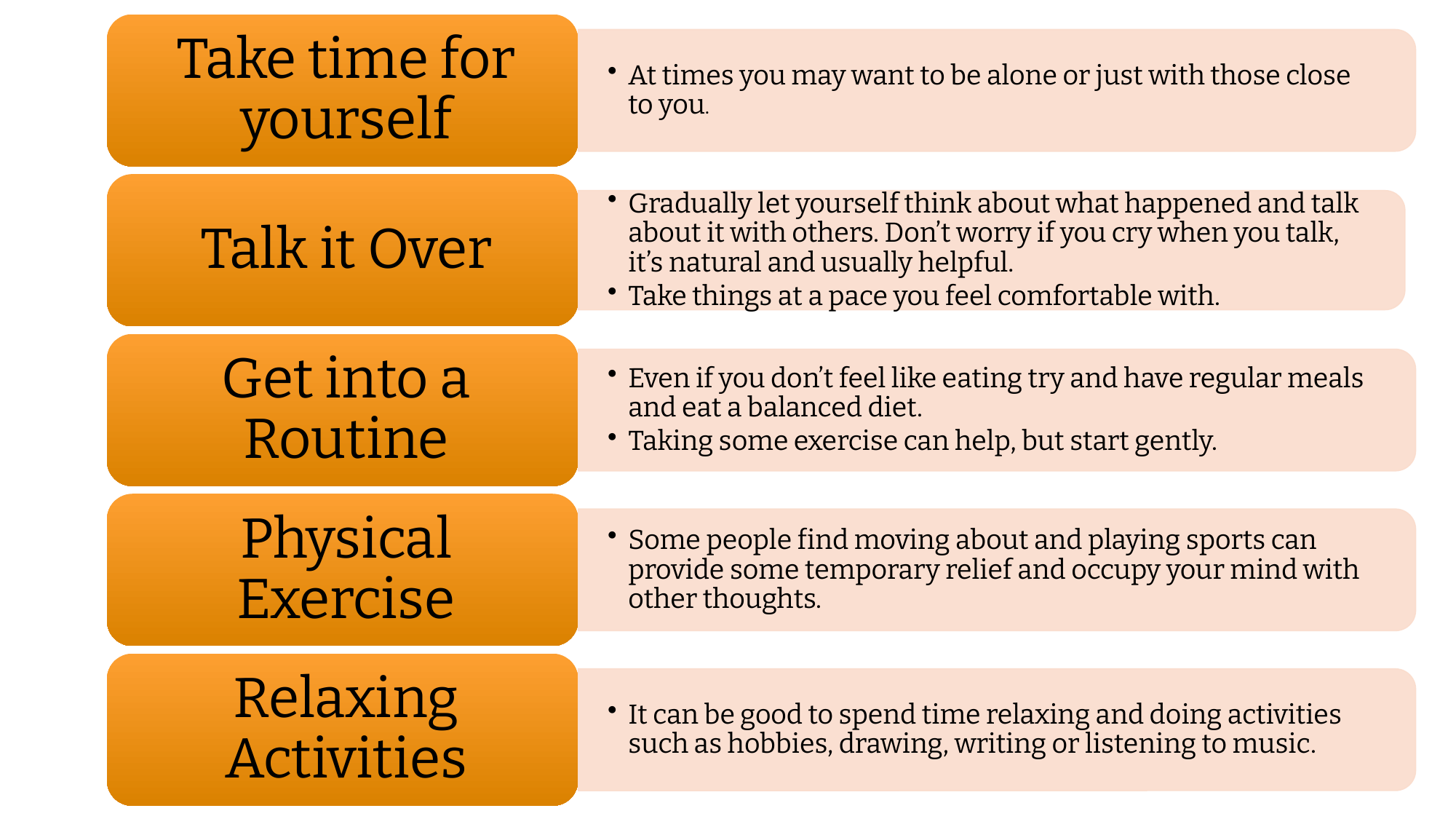

At times you may want to be alone or just with those close to you.
Take time for yourself
Gradually let yourself think about what happened and talk about it with others. Don’t worry if you cry when you talk, it’s natural and usually helpful.
Take things at a pace you feel comfortable with.
Talk it Over
Even if you don’t feel like eating try and have regular meals and eat a balanced diet.
Taking some exercise can help, but start gently.
Get into a Routine
Some people find moving about and playing sports can provide some temporary relief and occupy your mind with other thoughts.
Physical Exercise
It can be good to spend time relaxing and doing activities such as hobbies, drawing, writing or listening to music.
Relaxing Activities